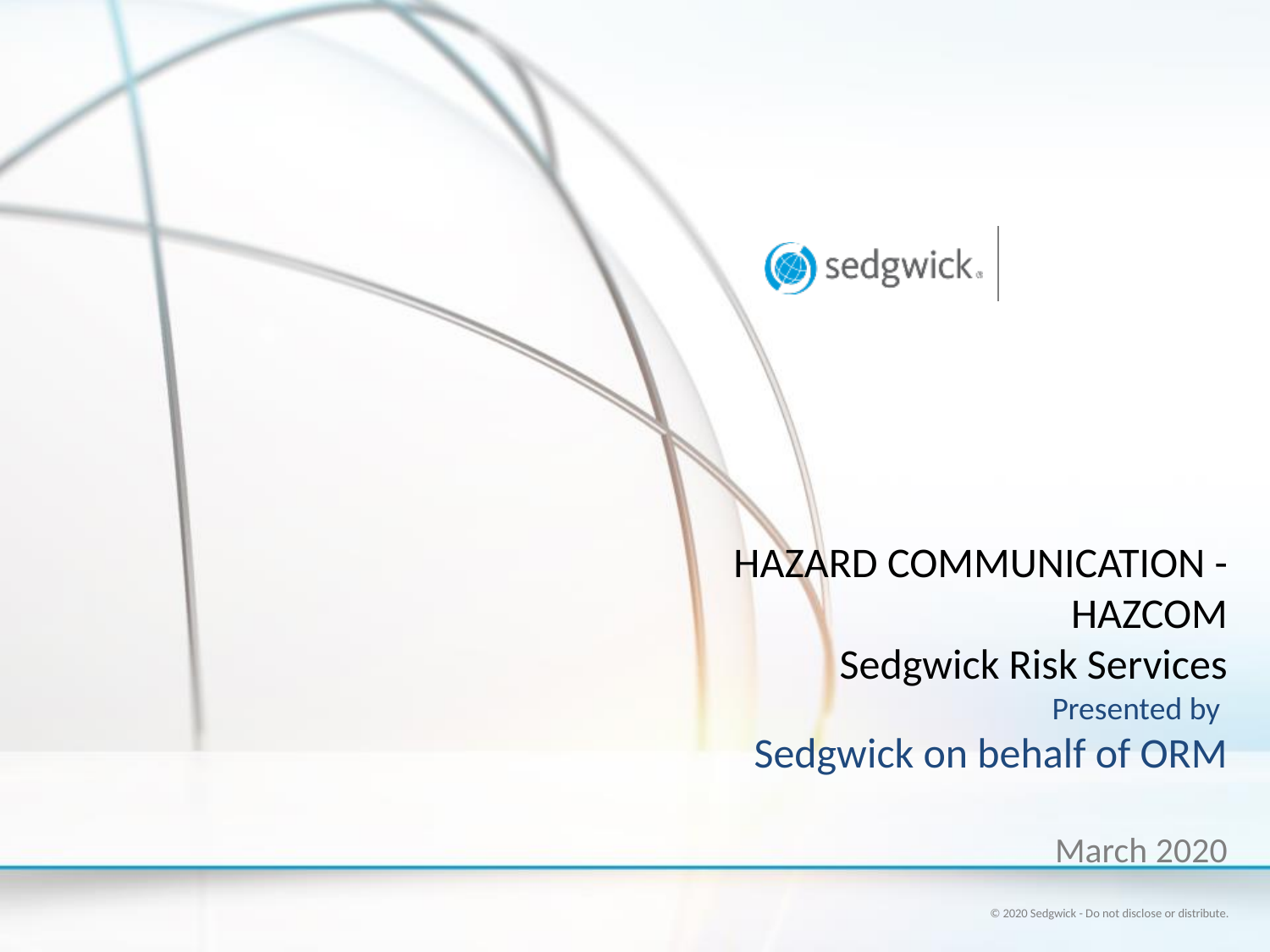

# HAZARD COMMUNICATION - HAZCOM Sedgwick Risk Services Presented by Sedgwick on behalf of ORM March 2020